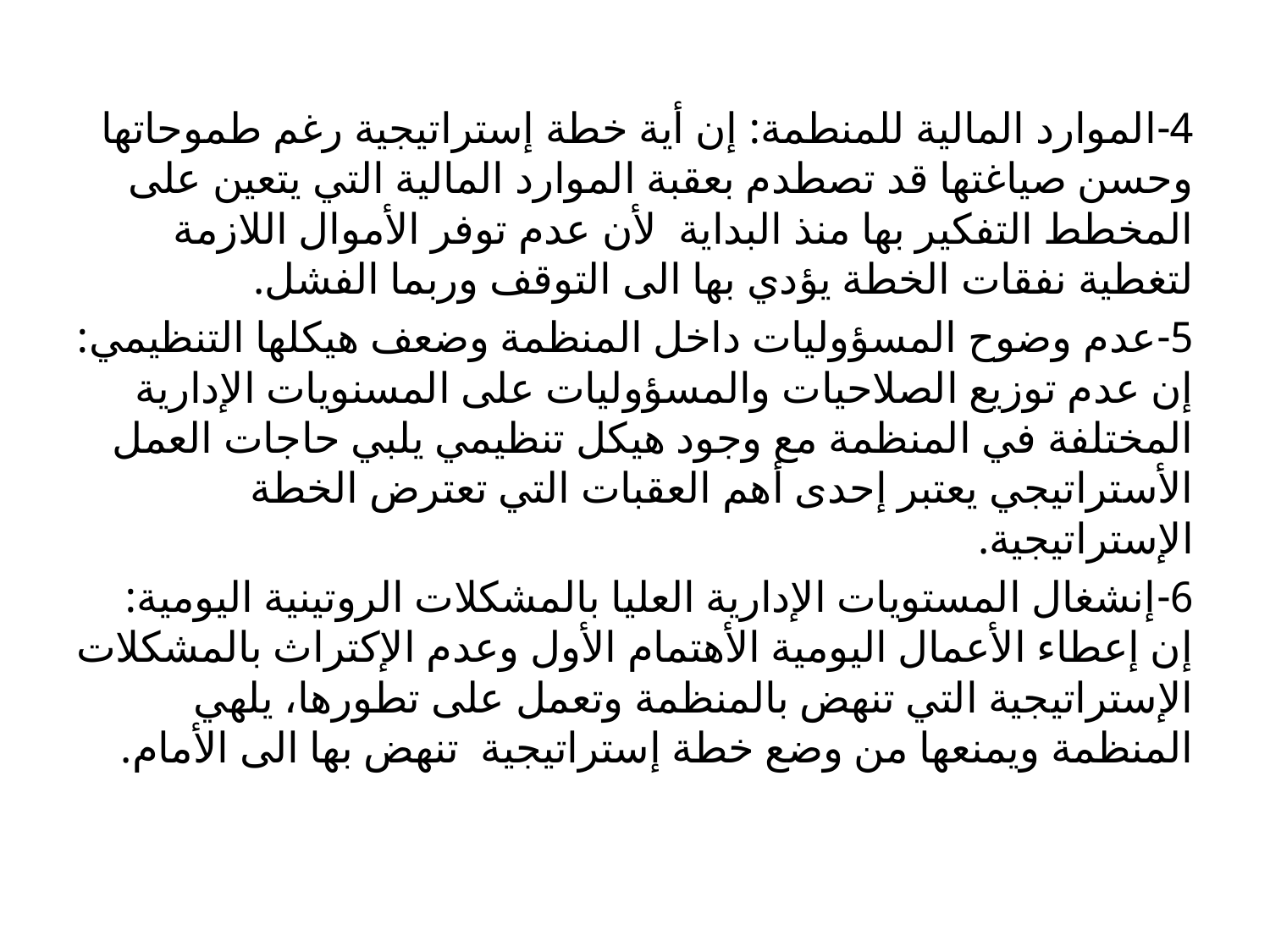

4-الموارد المالية للمنطمة: إن أية خطة إستراتيجية رغم طموحاتها وحسن صياغتها قد تصطدم بعقبة الموارد المالية التي يتعين على المخطط التفكير بها منذ البداية  لأن عدم توفر الأموال اللازمة لتغطية نفقات الخطة يؤدي بها الى التوقف وربما الفشل.
5-عدم وضوح المسؤوليات داخل المنظمة وضعف هيكلها التنظيمي: إن عدم توزيع الصلاحيات والمسؤوليات على المسنويات الإدارية المختلفة في المنظمة مع وجود هيكل تنظيمي يلبي حاجات العمل الأستراتيجي يعتبر إحدى أهم العقبات التي تعترض الخطة الإستراتيجية.
6-إنشغال المستويات الإدارية العليا بالمشكلات الروتينية اليومية: إن إعطاء الأعمال اليومية الأهتمام الأول وعدم الإكتراث بالمشكلات الإستراتيجية التي تنهض بالمنظمة وتعمل على تطورها، يلهي المنظمة ويمنعها من وضع خطة إستراتيجية  تنهض بها الى الأمام.